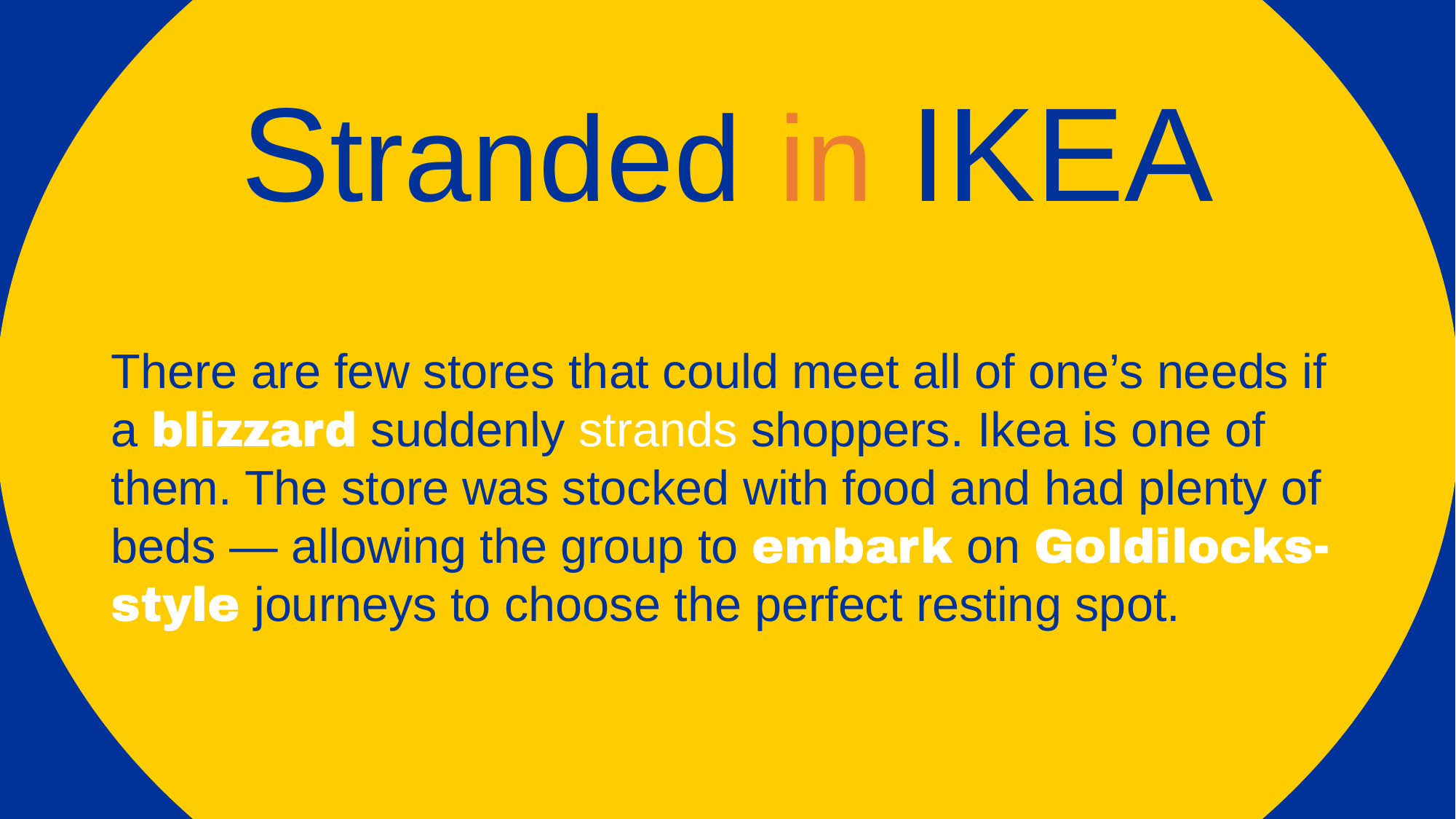

Stranded in IKEA
There are few stores that could meet all of one’s needs if a blizzard suddenly strands shoppers. Ikea is one of them. The store was stocked with food and had plenty of beds — allowing the group to embark on Goldilocks-style journeys to choose the perfect resting spot.